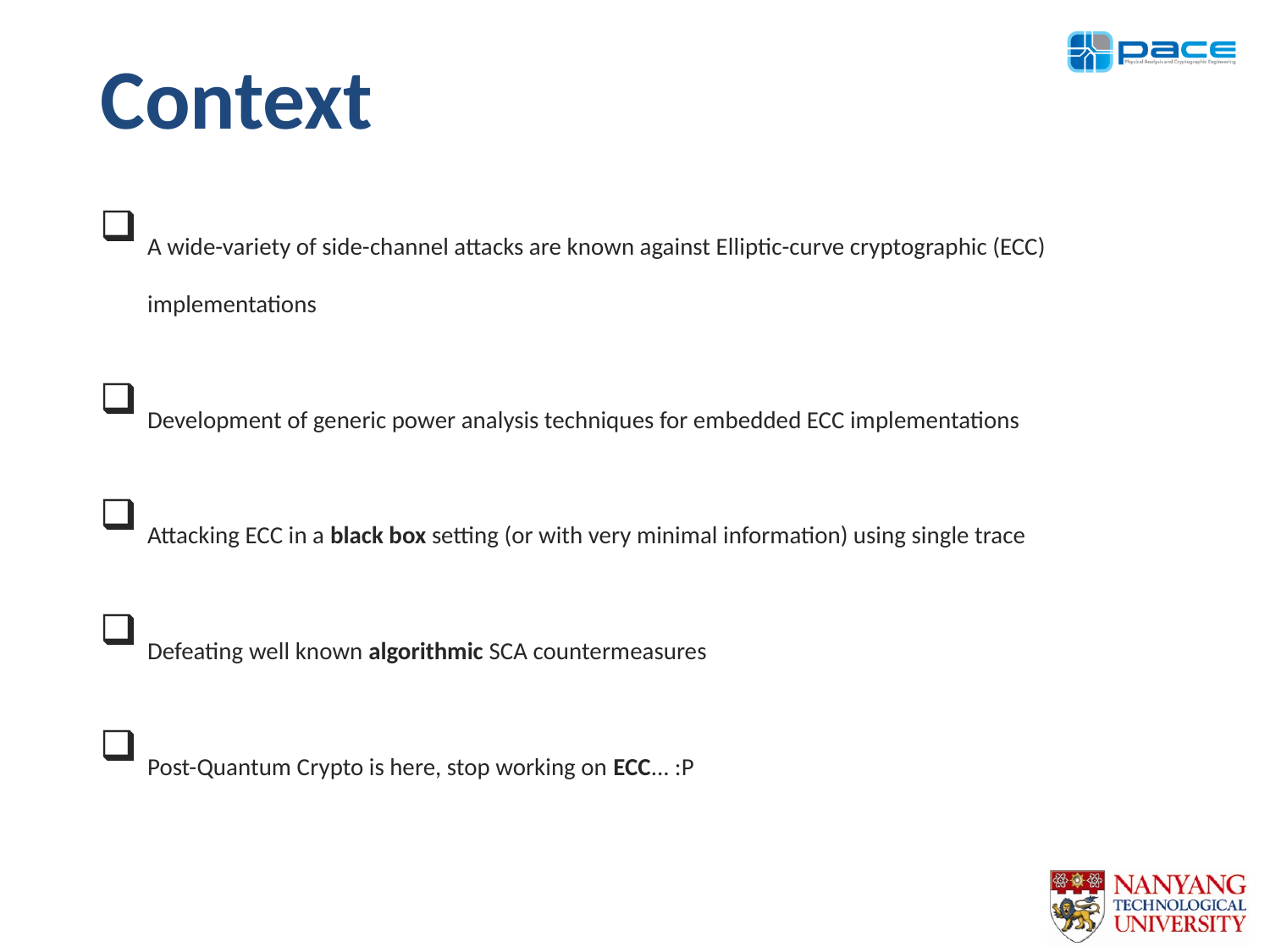

# Context
A wide-variety of side-channel attacks are known against Elliptic-curve cryptographic (ECC) implementations

Development of generic power analysis techniques for embedded ECC implementations

Attacking ECC in a black box setting (or with very minimal information) using single trace

Defeating well known algorithmic SCA countermeasures

Post-Quantum Crypto is here, stop working on ECC... :P